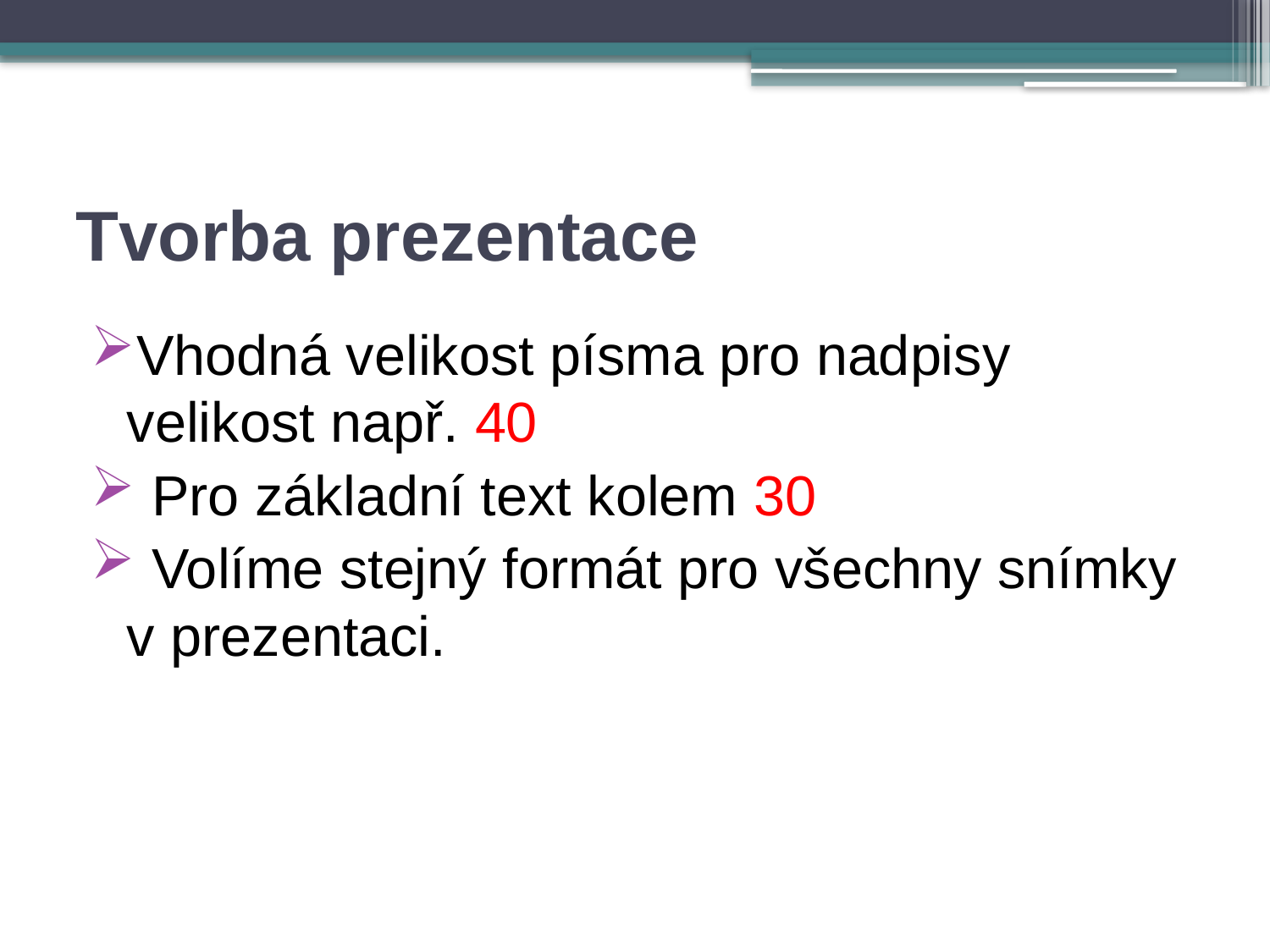

# Tvorba prezentace
Vhodná velikost písma pro nadpisy velikost např. 40
 Pro základní text kolem 30
 Volíme stejný formát pro všechny snímky v prezentaci.